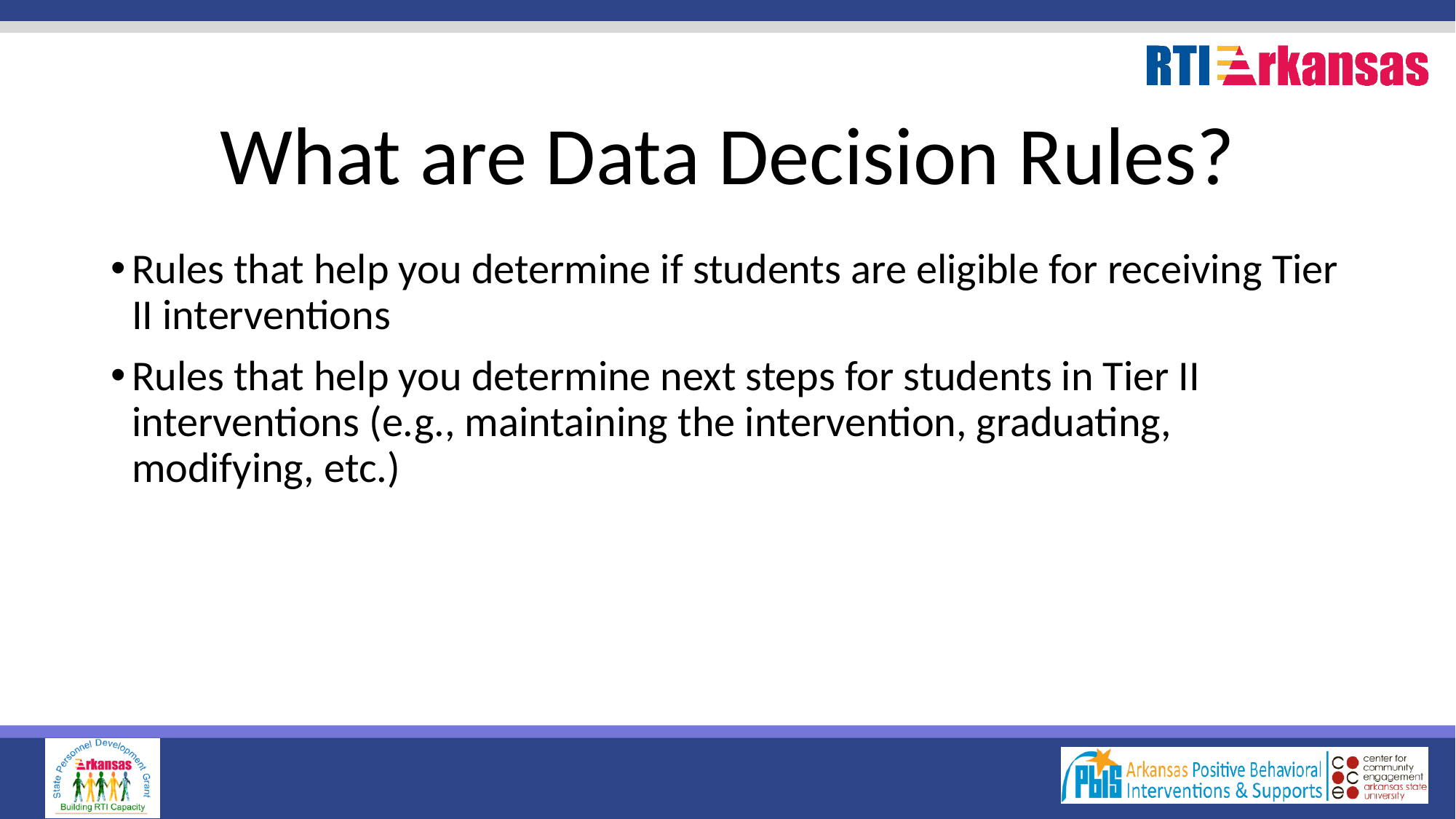

# What are Data Decision Rules?
Rules that help you determine if students are eligible for receiving Tier II interventions
Rules that help you determine next steps for students in Tier II interventions (e.g., maintaining the intervention, graduating, modifying, etc.)